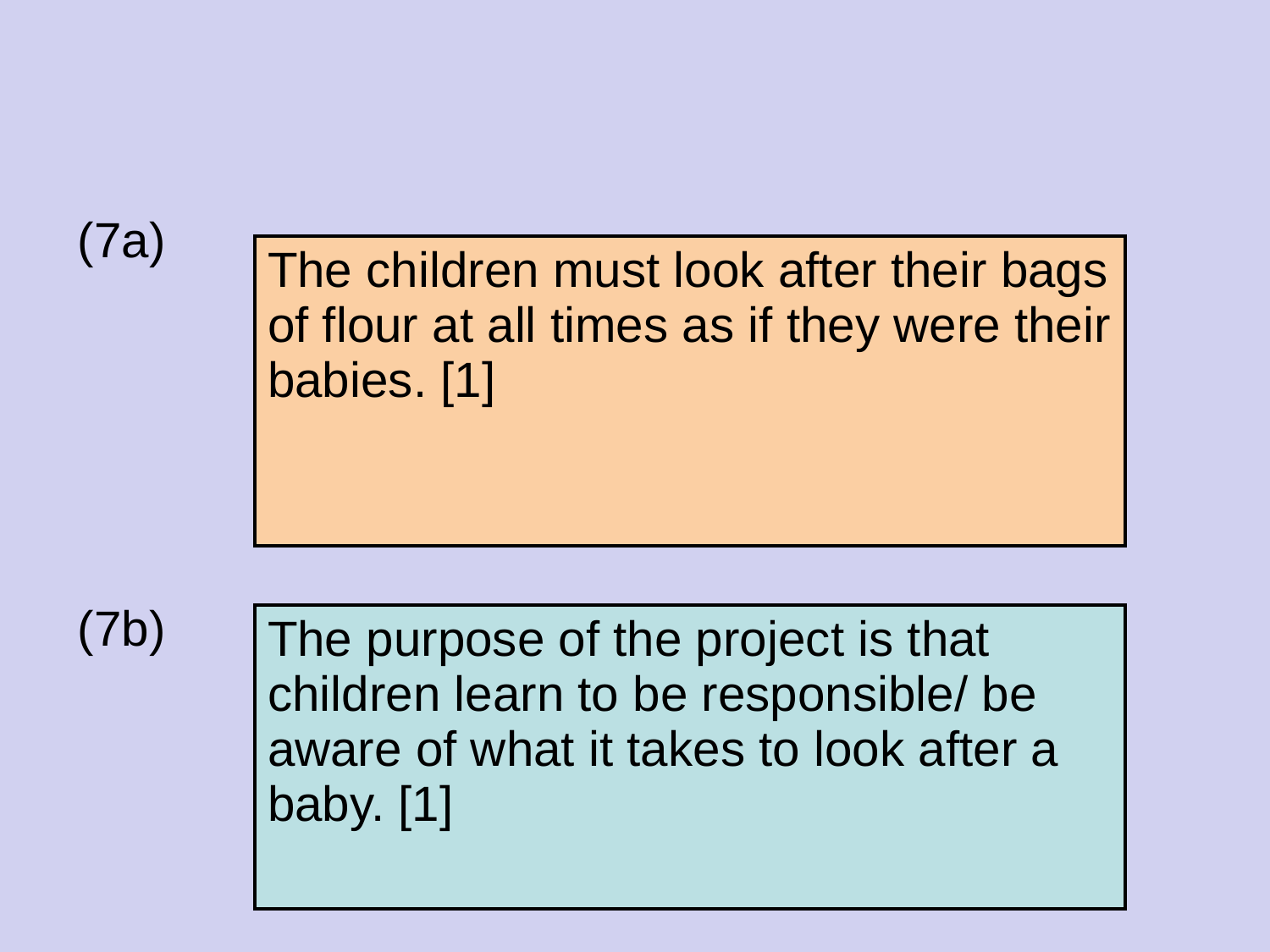

(7a)

| The children must look after their bags of flour at all times as if they were their babies. [1] |
| --- |

(7b)
| The purpose of the project is that children learn to be responsible/ be aware of what it takes to look after a baby. [1] |
| --- |